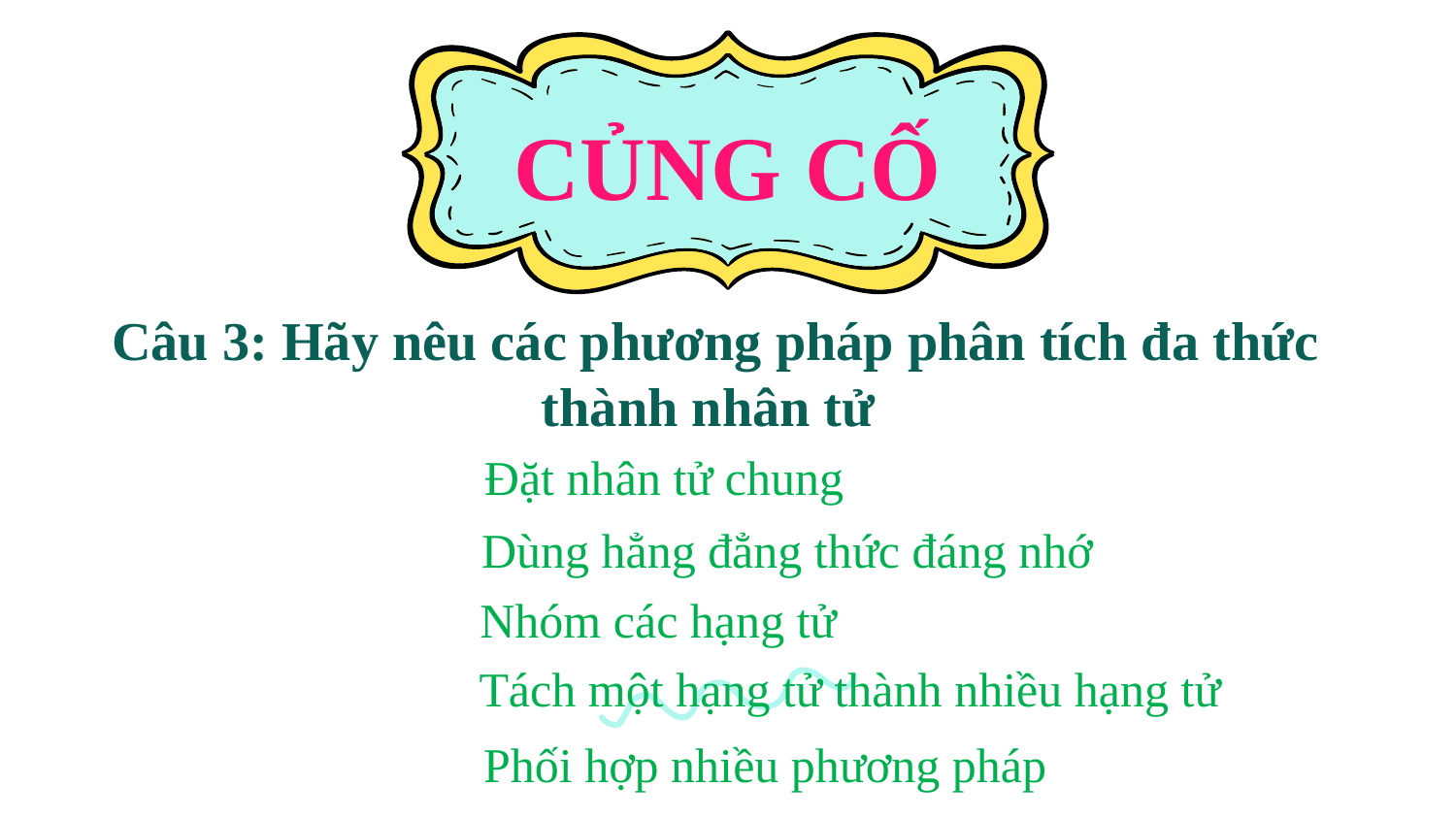

CỦNG CỐ
Câu 3: Hãy nêu các phương pháp phân tích đa thức thành nhân tử
Đặt nhân tử chung
Dùng hẳng đẳng thức đáng nhớ
Nhóm các hạng tử
Tách một hạng tử thành nhiều hạng tử

Phối hợp nhiều phương pháp